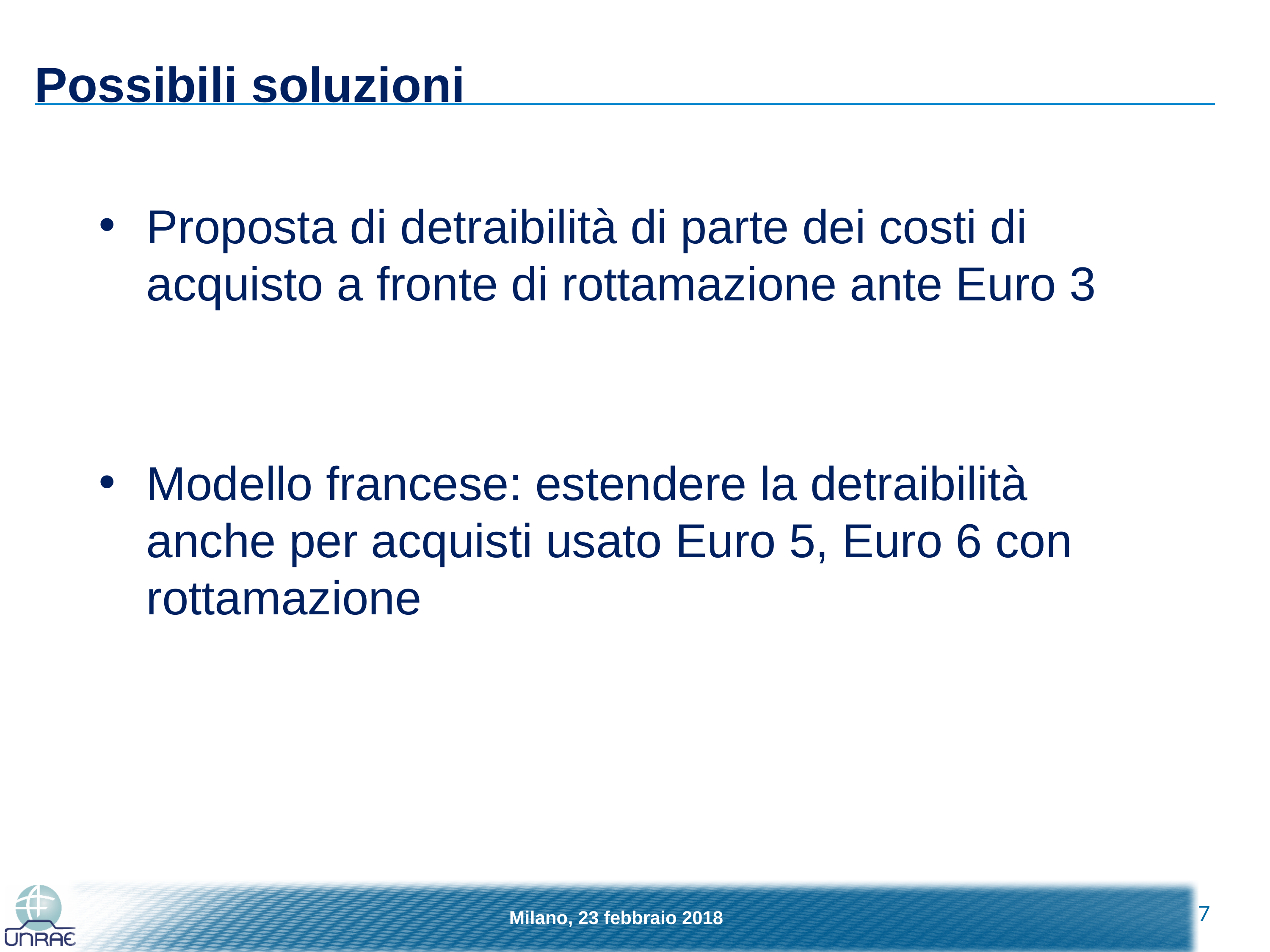

# Possibili soluzioni
Proposta di detraibilità di parte dei costi di acquisto a fronte di rottamazione ante Euro 3

Modello francese: estendere la detraibilità anche per acquisti usato Euro 5, Euro 6 con rottamazione
7